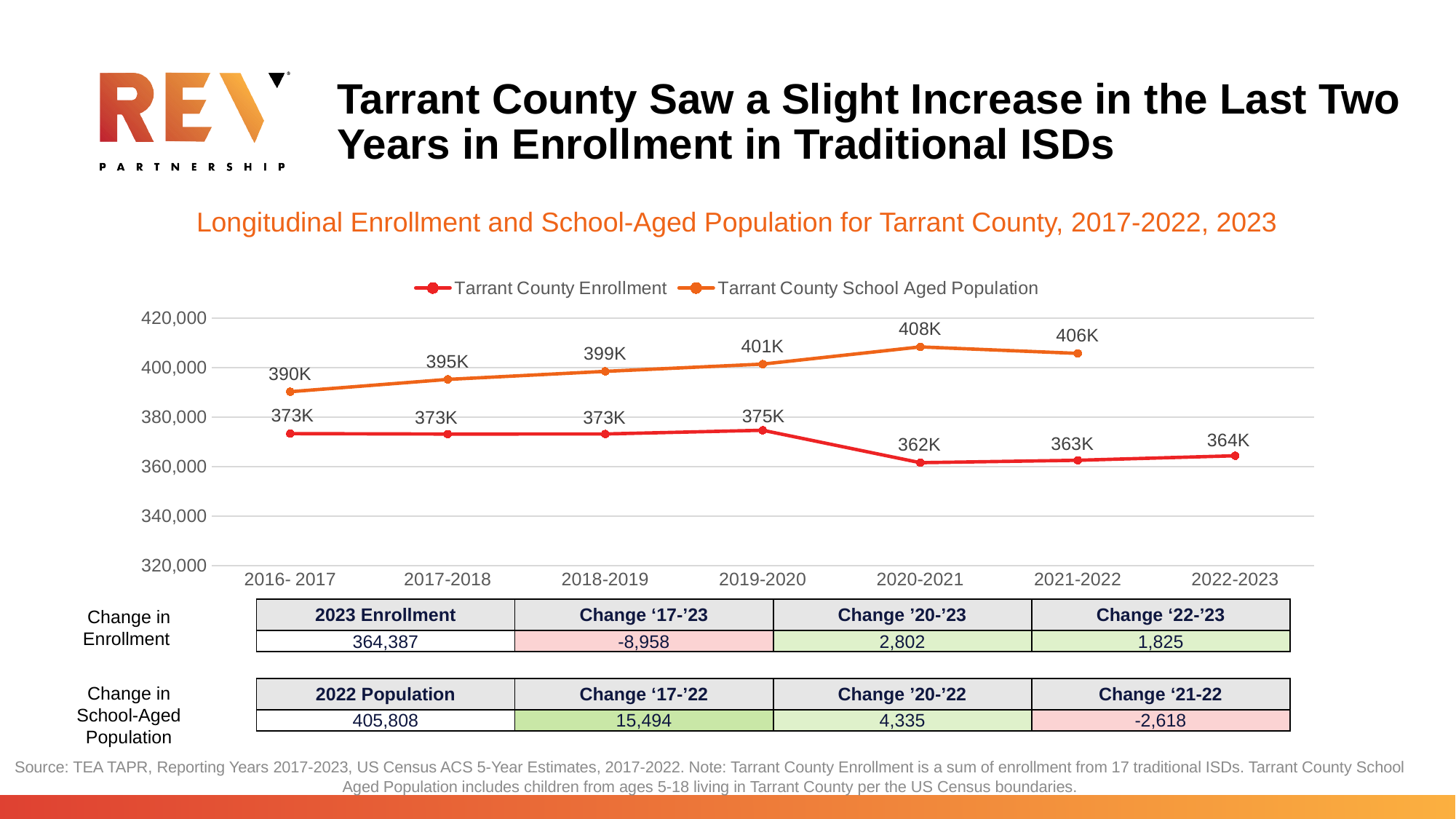

# Tarrant County Saw a Slight Increase in the Last Two Years in Enrollment in Traditional ISDs
Longitudinal Enrollment and School-Aged Population for Tarrant County, 2017-2022, 2023

### Chart

| Category | Tarrant County Enrollment | Tarrant County School Aged Population |
|---|---|---|
| 2016- 2017 | 373345.0 | 390314.0 |
| 2017-2018 | 373163.0 | 395289.0 |
| 2018-2019 | 373199.0 | 398538.0 |
| 2019-2020 | 374706.0 | 401473.0 |
| 2020-2021 | 361585.0 | 408426.0 |
| 2021-2022 | 362562.0 | 405808.0 |
| 2022-2023 | 364387.0 | None |
| 2023 Enrollment | Change ‘17-’23 | Change ’20-’23 | Change ‘22-’23 |
| --- | --- | --- | --- |
| 364,387 | -8,958 | 2,802 | 1,825 |
Change in Enrollment
Change in School-Aged Population
| 2022 Population | Change ‘17-’22 | Change ’20-’22 | Change ‘21-22 |
| --- | --- | --- | --- |
| 405,808 | 15,494 | 4,335 | -2,618 |
Source: TEA TAPR, Reporting Years 2017-2023, US Census ACS 5-Year Estimates, 2017-2022. Note: Tarrant County Enrollment is a sum of enrollment from 17 traditional ISDs. Tarrant County School Aged Population includes children from ages 5-18 living in Tarrant County per the US Census boundaries.